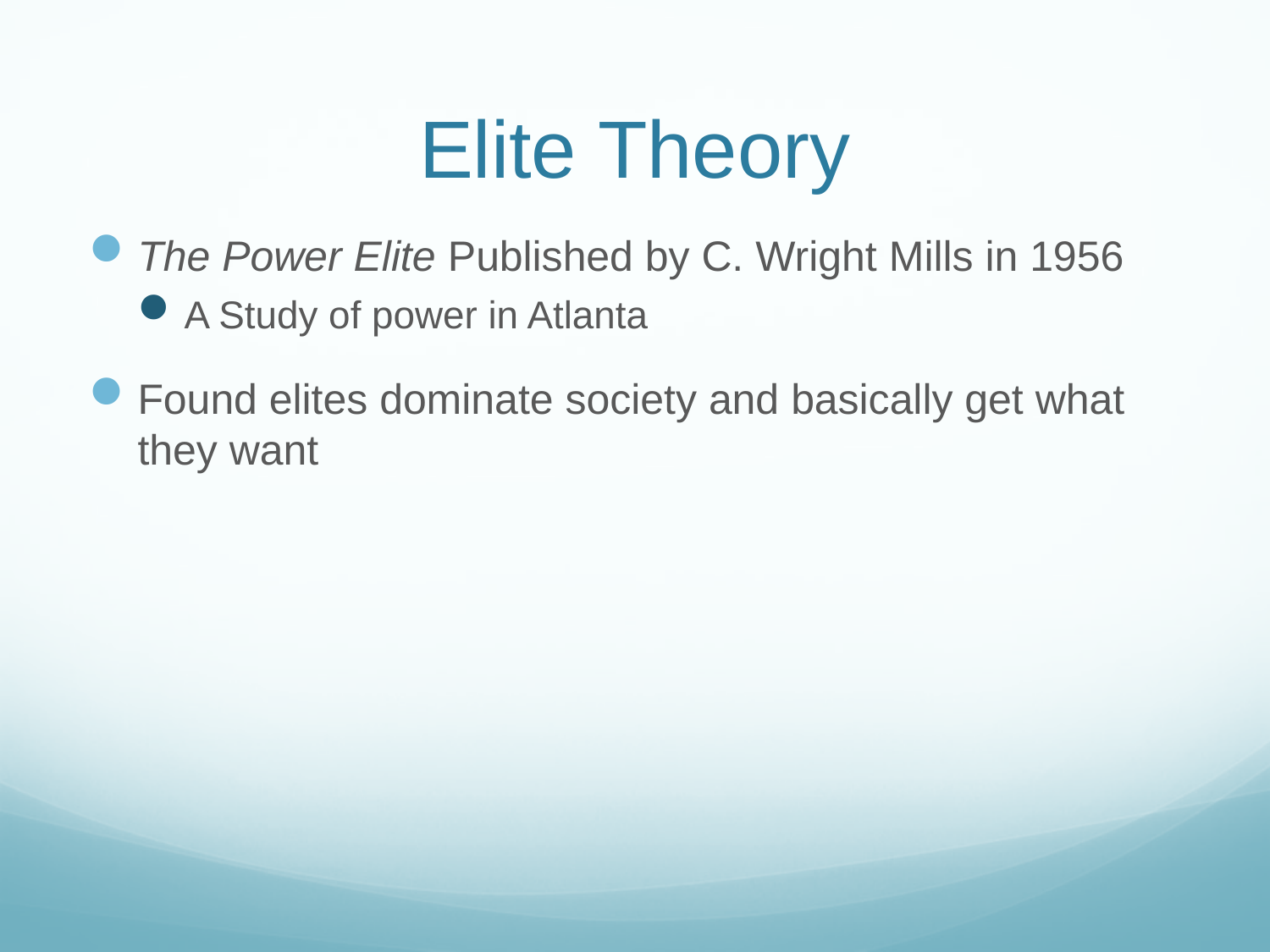

# Elite Theory
The Power Elite Published by C. Wright Mills in 1956
A Study of power in Atlanta
Found elites dominate society and basically get what they want